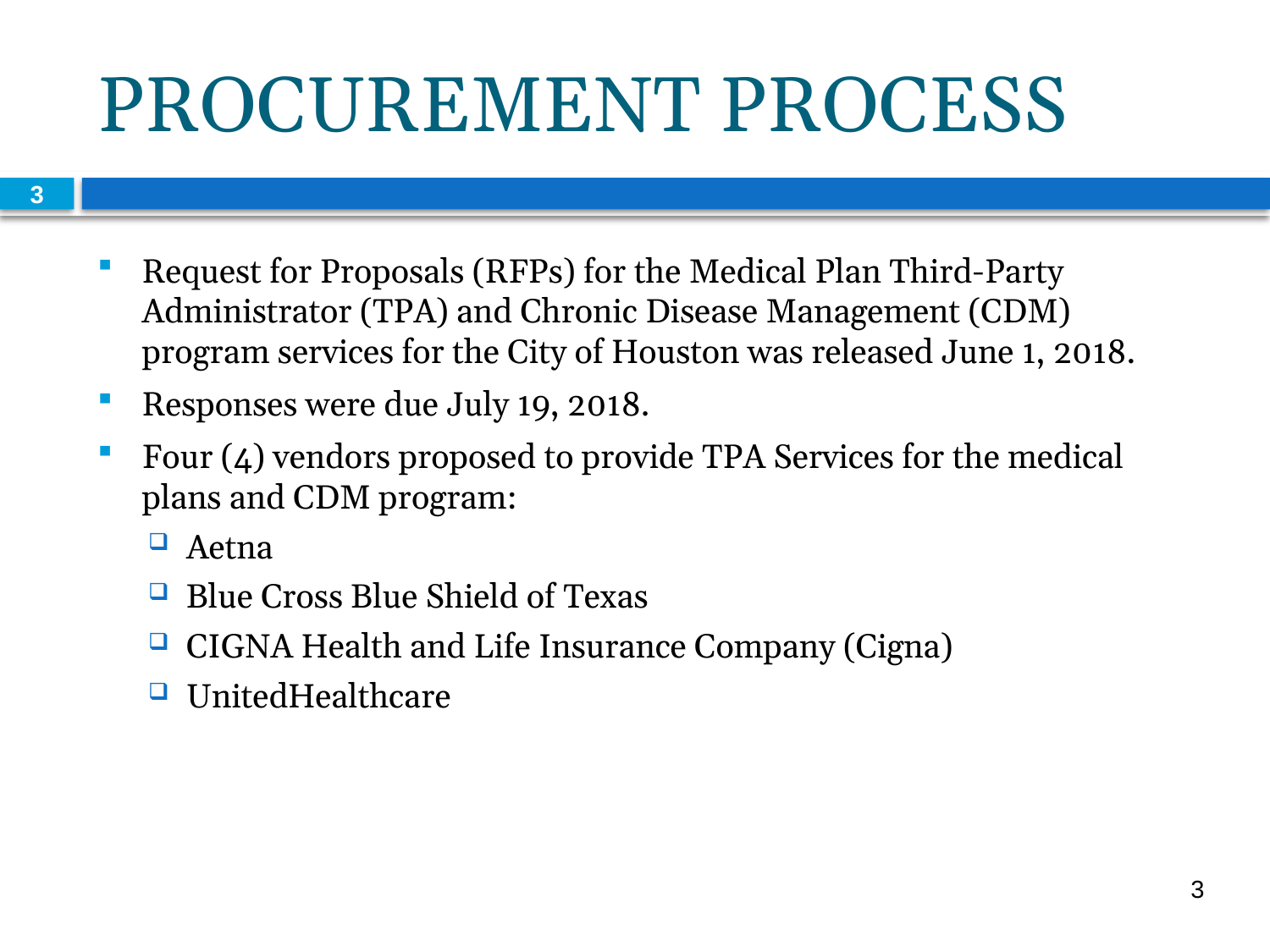

# PROCUREMENT PROCESS
3
Request for Proposals (RFPs) for the Medical Plan Third-Party Administrator (TPA) and Chronic Disease Management (CDM) program services for the City of Houston was released June 1, 2018.
Responses were due July 19, 2018.
Four (4) vendors proposed to provide TPA Services for the medical plans and CDM program:
Aetna
Blue Cross Blue Shield of Texas
CIGNA Health and Life Insurance Company (Cigna)
UnitedHealthcare